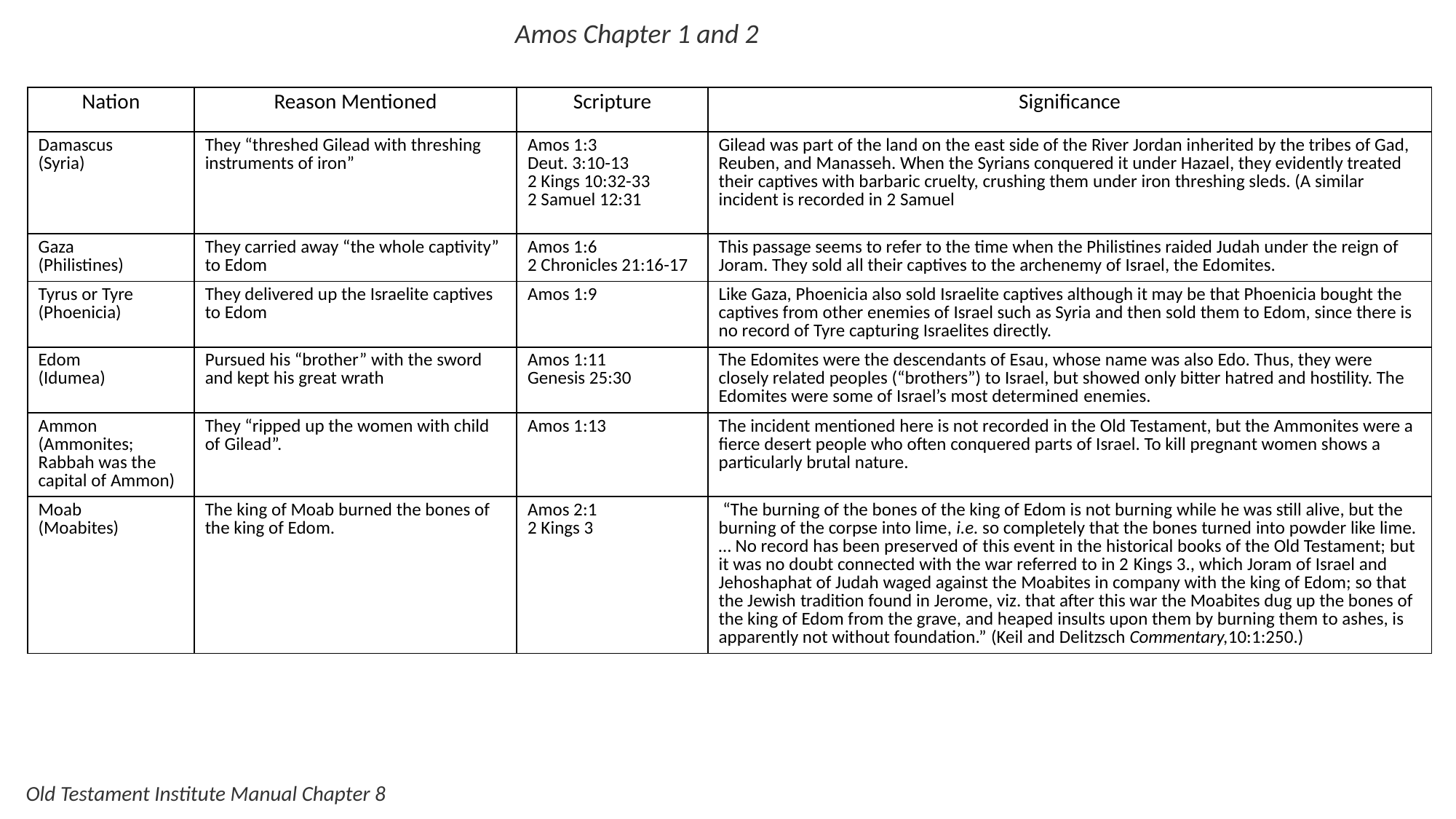

Amos Chapter 1 and 2
| Nation | Reason Mentioned | Scripture | Significance |
| --- | --- | --- | --- |
| Damascus (Syria) | They “threshed Gilead with threshing instruments of iron” | Amos 1:3 Deut. 3:10-13 2 Kings 10:32-33 2 Samuel 12:31 | Gilead was part of the land on the east side of the River Jordan inherited by the tribes of Gad, Reuben, and Manasseh. When the Syrians conquered it under Hazael, they evidently treated their captives with barbaric cruelty, crushing them under iron threshing sleds. (A similar incident is recorded in 2 Samuel |
| Gaza (Philistines) | They carried away “the whole captivity” to Edom | Amos 1:6 2 Chronicles 21:16-17 | This passage seems to refer to the time when the Philistines raided Judah under the reign of Joram. They sold all their captives to the archenemy of Israel, the Edomites. |
| Tyrus or Tyre (Phoenicia) | They delivered up the Israelite captives to Edom | Amos 1:9 | Like Gaza, Phoenicia also sold Israelite captives although it may be that Phoenicia bought the captives from other enemies of Israel such as Syria and then sold them to Edom, since there is no record of Tyre capturing Israelites directly. |
| Edom (Idumea) | Pursued his “brother” with the sword and kept his great wrath | Amos 1:11 Genesis 25:30 | The Edomites were the descendants of Esau, whose name was also Edo. Thus, they were closely related peoples (“brothers”) to Israel, but showed only bitter hatred and hostility. The Edomites were some of Israel’s most determined enemies. |
| Ammon (Ammonites; Rabbah was the capital of Ammon) | They “ripped up the women with child of Gilead”. | Amos 1:13 | The incident mentioned here is not recorded in the Old Testament, but the Ammonites were a fierce desert people who often conquered parts of Israel. To kill pregnant women shows a particularly brutal nature. |
| Moab (Moabites) | The king of Moab burned the bones of the king of Edom. | Amos 2:1 2 Kings 3 | “The burning of the bones of the king of Edom is not burning while he was still alive, but the burning of the corpse into lime, i.e. so completely that the bones turned into powder like lime. … No record has been preserved of this event in the historical books of the Old Testament; but it was no doubt connected with the war referred to in 2 Kings 3., which Joram of Israel and Jehoshaphat of Judah waged against the Moabites in company with the king of Edom; so that the Jewish tradition found in Jerome, viz. that after this war the Moabites dug up the bones of the king of Edom from the grave, and heaped insults upon them by burning them to ashes, is apparently not without foundation.” (Keil and Delitzsch Commentary,10:1:250.) |
Old Testament Institute Manual Chapter 8